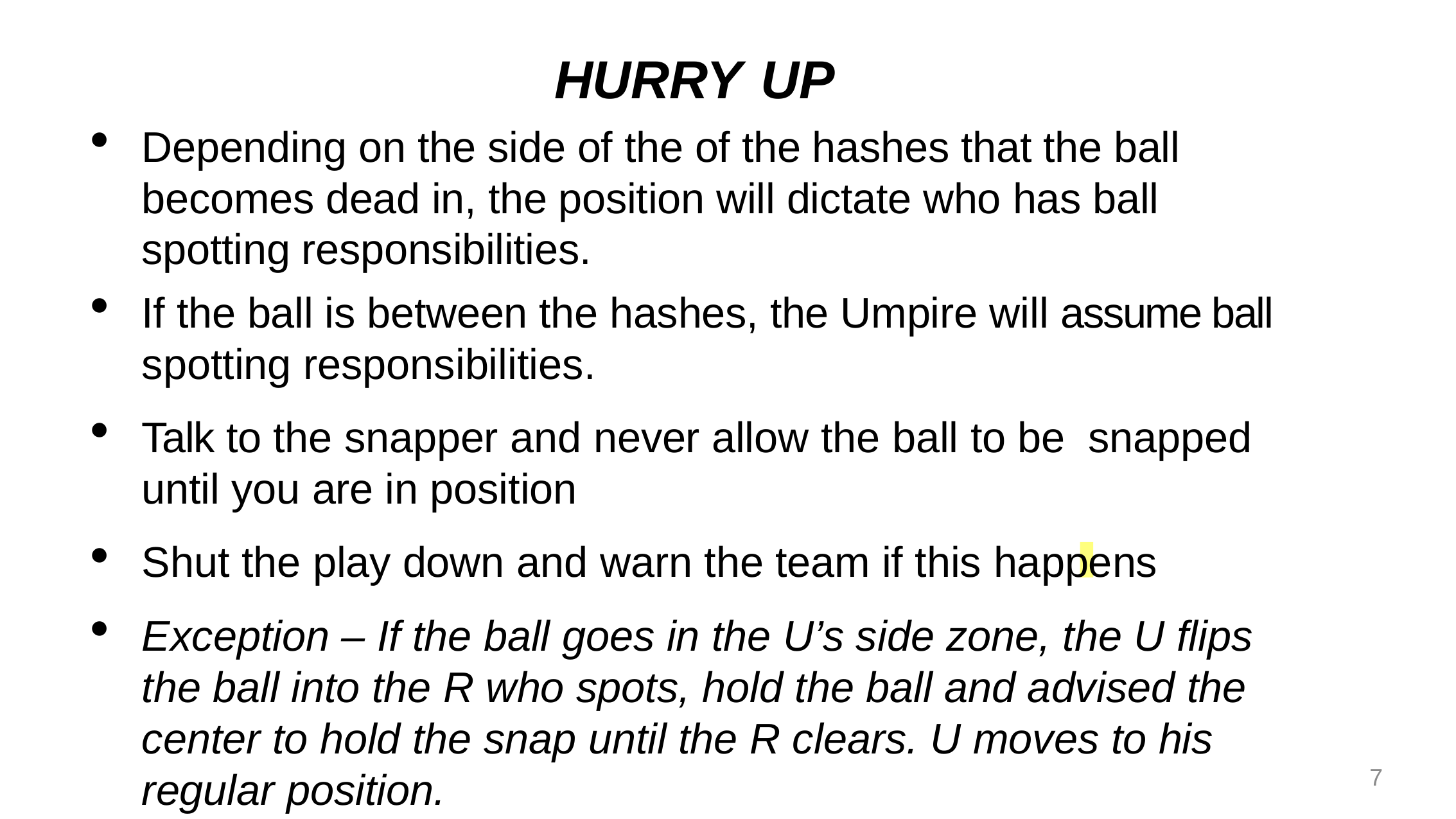

# HURRY UP
Depending on the side of the of the hashes that the ball becomes dead in, the position will dictate who has ball spotting responsibilities.
If the ball is between the hashes, the Umpire will assume ball spotting responsibilities.
Talk to the snapper and never allow the ball to be  snapped until you are in position
Shut the play down and warn the team if this happens
Exception – If the ball goes in the U’s side zone, the U flips the ball into the R who spots, hold the ball and advised the center to hold the snap until the R clears. U moves to his regular position.

7